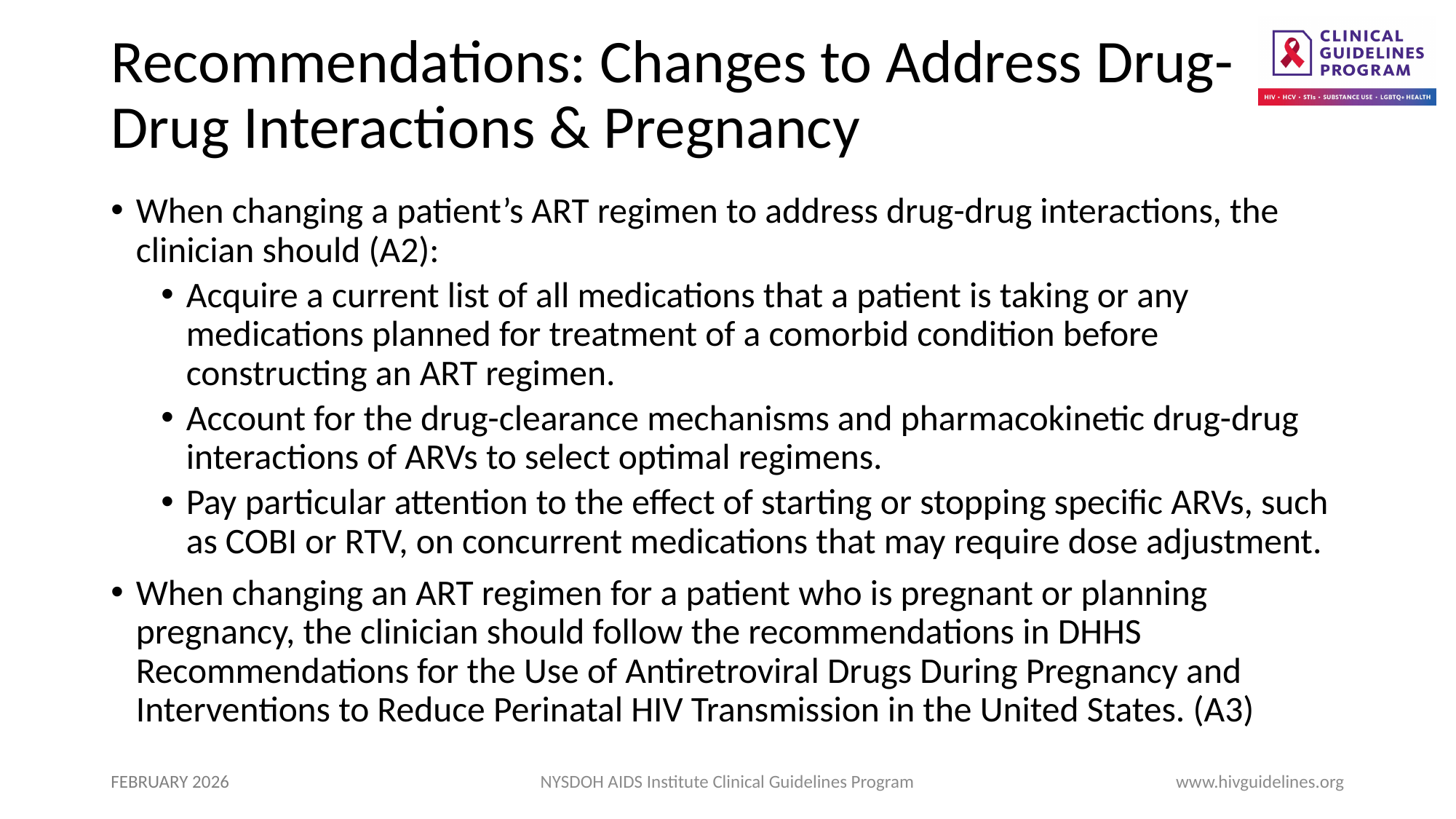

# Recommendations: Changes to Address Drug-Drug Interactions & Pregnancy
When changing a patient’s ART regimen to address drug-drug interactions, the clinician should (A2):
Acquire a current list of all medications that a patient is taking or any medications planned for treatment of a comorbid condition before constructing an ART regimen.
Account for the drug-clearance mechanisms and pharmacokinetic drug-drug interactions of ARVs to select optimal regimens.
Pay particular attention to the effect of starting or stopping specific ARVs, such as COBI or RTV, on concurrent medications that may require dose adjustment.
When changing an ART regimen for a patient who is pregnant or planning pregnancy, the clinician should follow the recommendations in DHHS Recommendations for the Use of Antiretroviral Drugs During Pregnancy and Interventions to Reduce Perinatal HIV Transmission in the United States. (A3)
FEBRUARY 2026
NYSDOH AIDS Institute Clinical Guidelines Program
www.hivguidelines.org